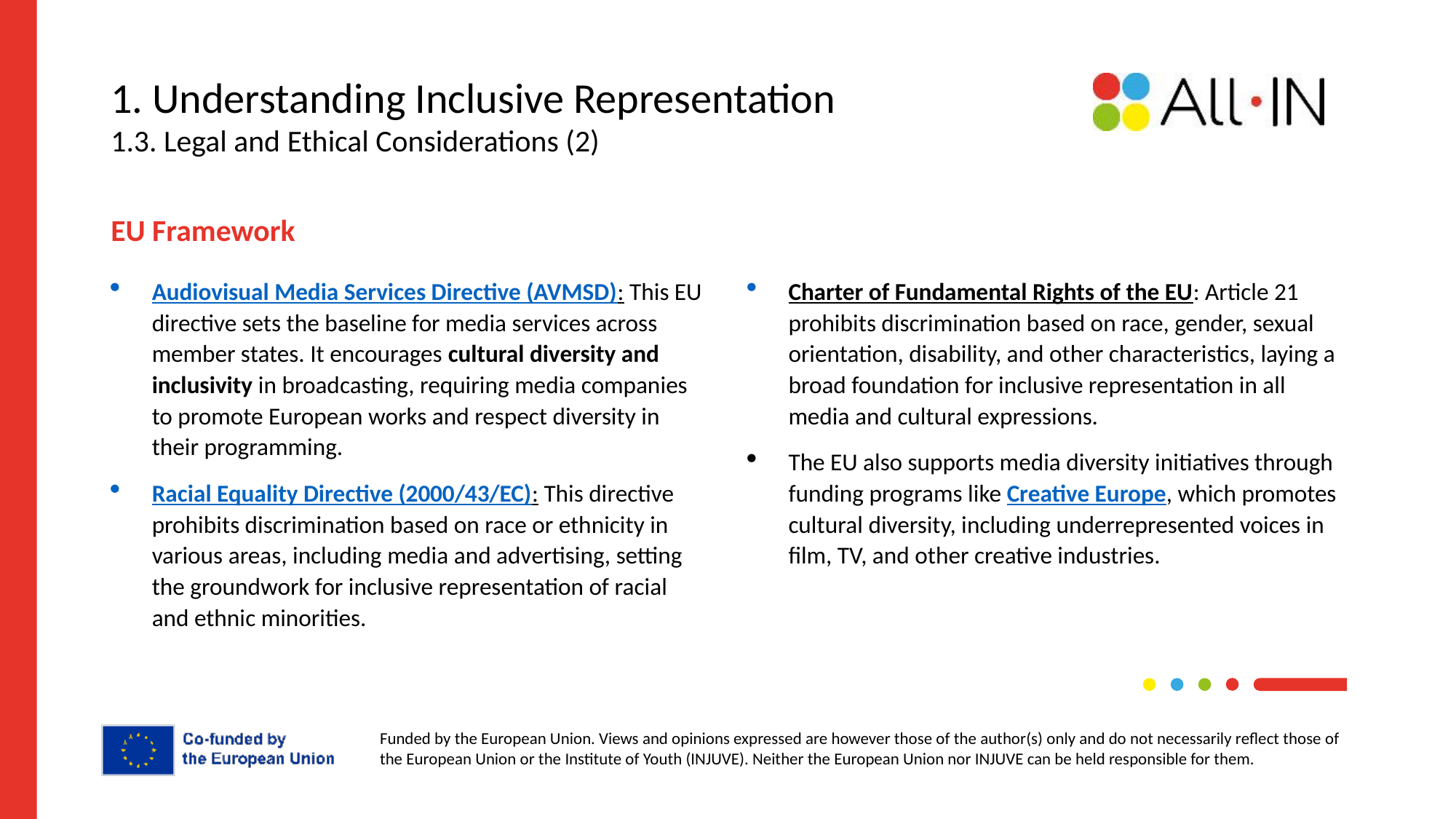

# 1. Understanding Inclusive Representation 1.3. Legal and Ethical Considerations (2)
EU Framework
Audiovisual Media Services Directive (AVMSD): This EU directive sets the baseline for media services across member states. It encourages cultural diversity and inclusivity in broadcasting, requiring media companies to promote European works and respect diversity in their programming.
Racial Equality Directive (2000/43/EC): This directive prohibits discrimination based on race or ethnicity in various areas, including media and advertising, setting the groundwork for inclusive representation of racial and ethnic minorities.

Charter of Fundamental Rights of the EU: Article 21 prohibits discrimination based on race, gender, sexual orientation, disability, and other characteristics, laying a broad foundation for inclusive representation in all media and cultural expressions.
The EU also supports media diversity initiatives through funding programs like Creative Europe, which promotes cultural diversity, including underrepresented voices in film, TV, and other creative industries.